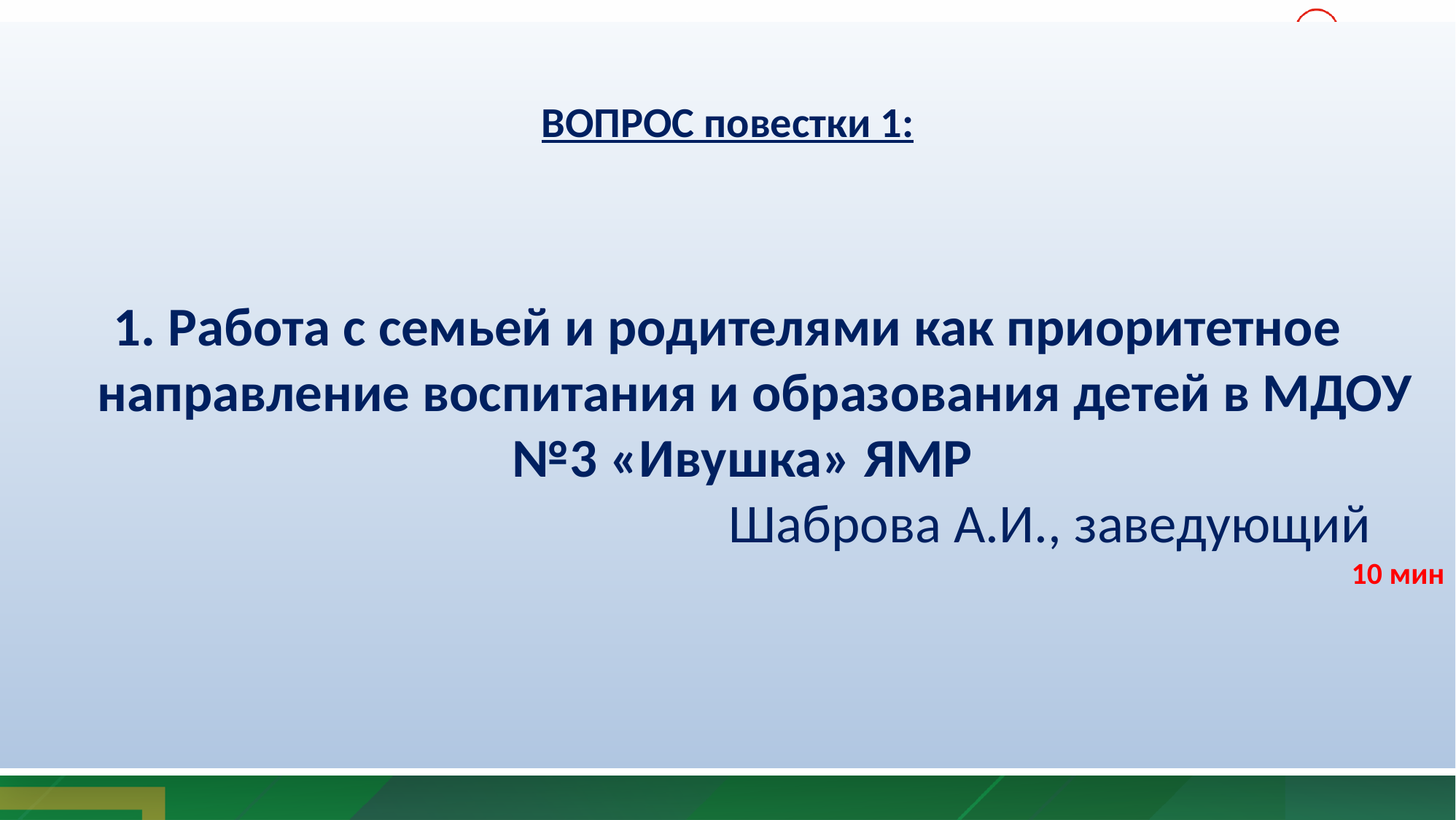

ВОПРОС повестки 1:

Работа с семьей и родителями как приоритетное направление воспитания и образования детей в МДОУ №3 «Ивушка» ЯМР
                                                    Шаброва А.И., заведующий
10 мин